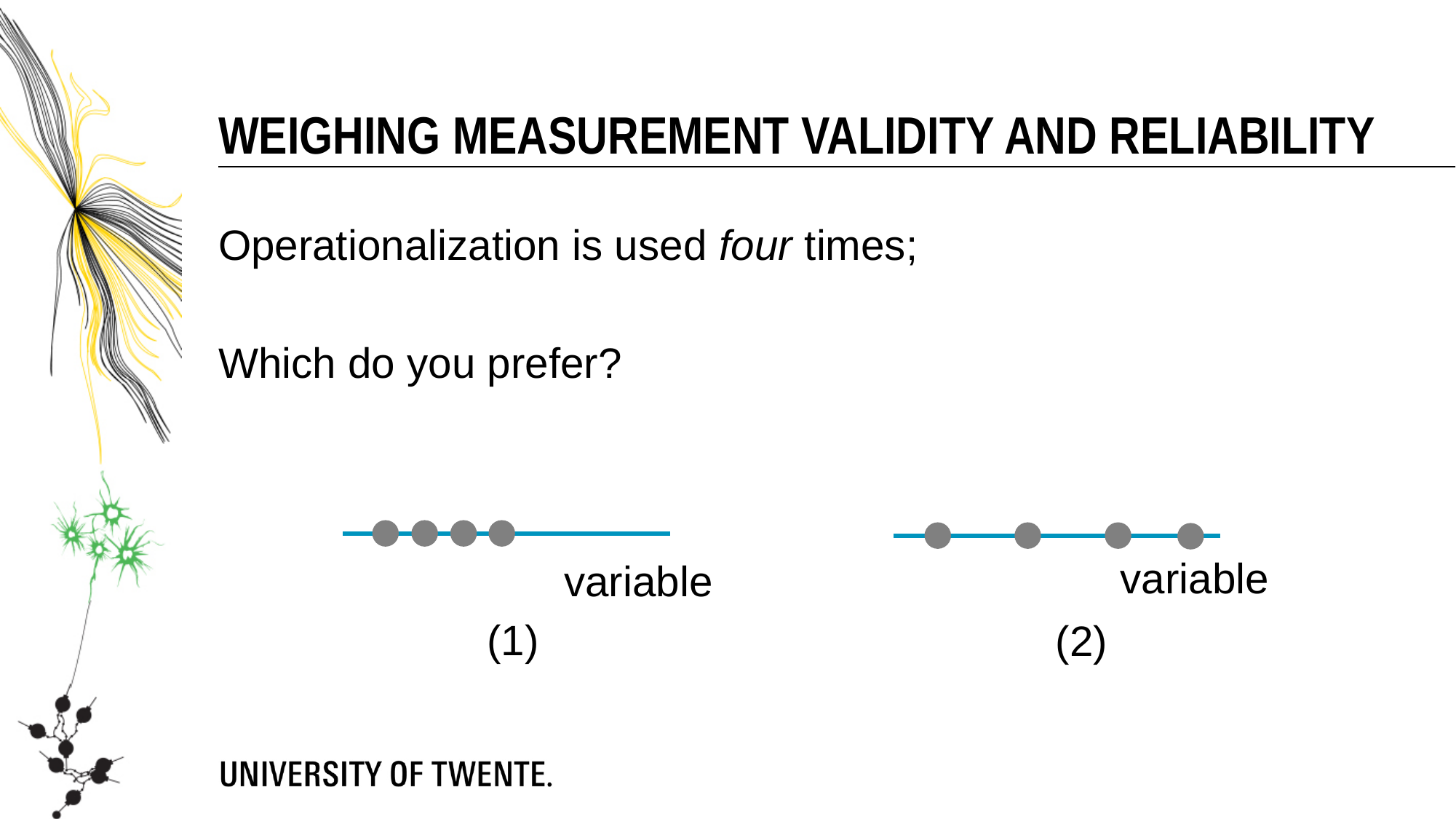

Weighing measurement validity and reliability
Operationalization is used four times;

Which do you prefer?

variable
(1)

variable
(2)